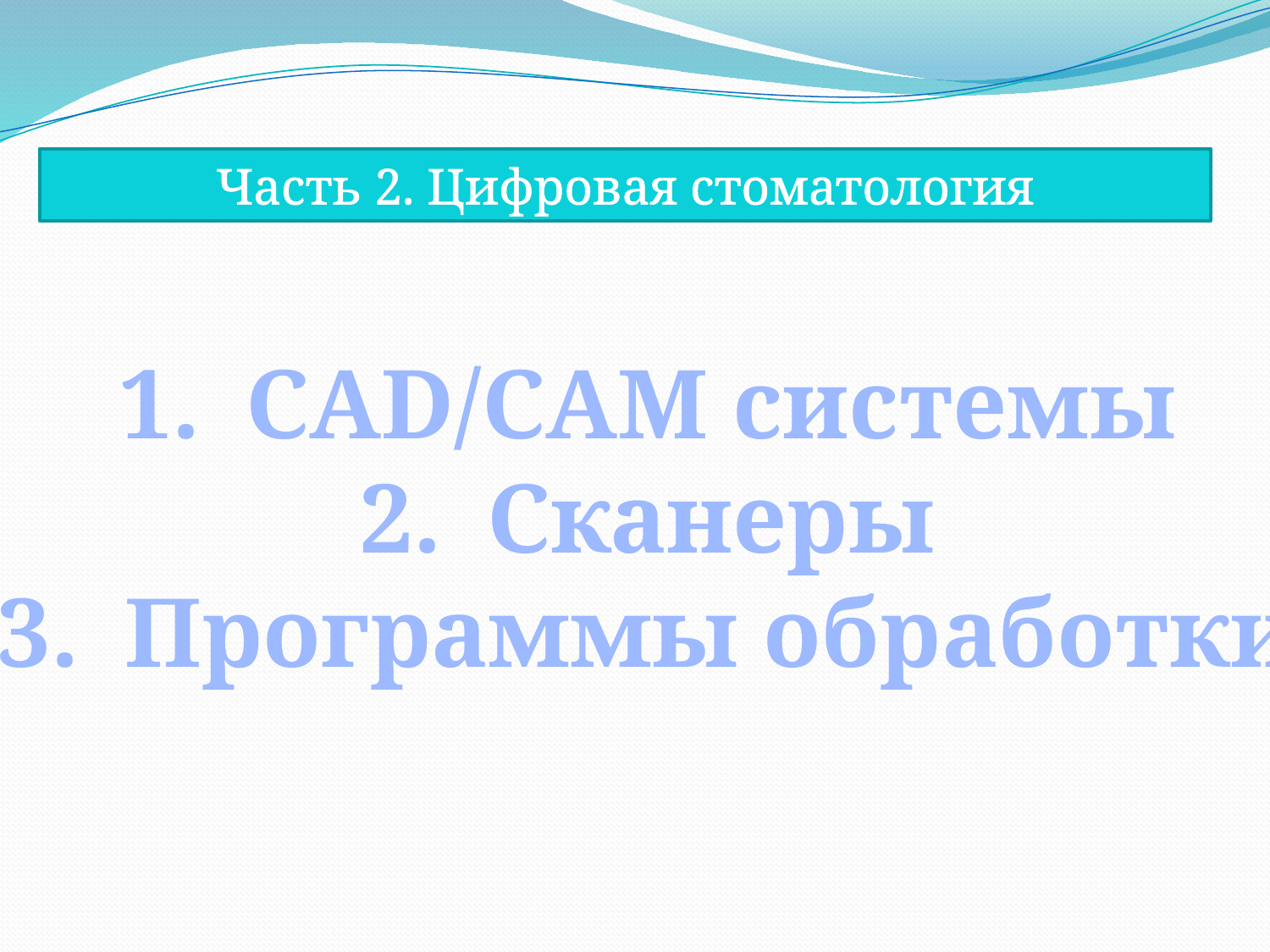

Часть 2. Цифровая стоматология
CAD/CAM системы
Сканеры
Программы обработки